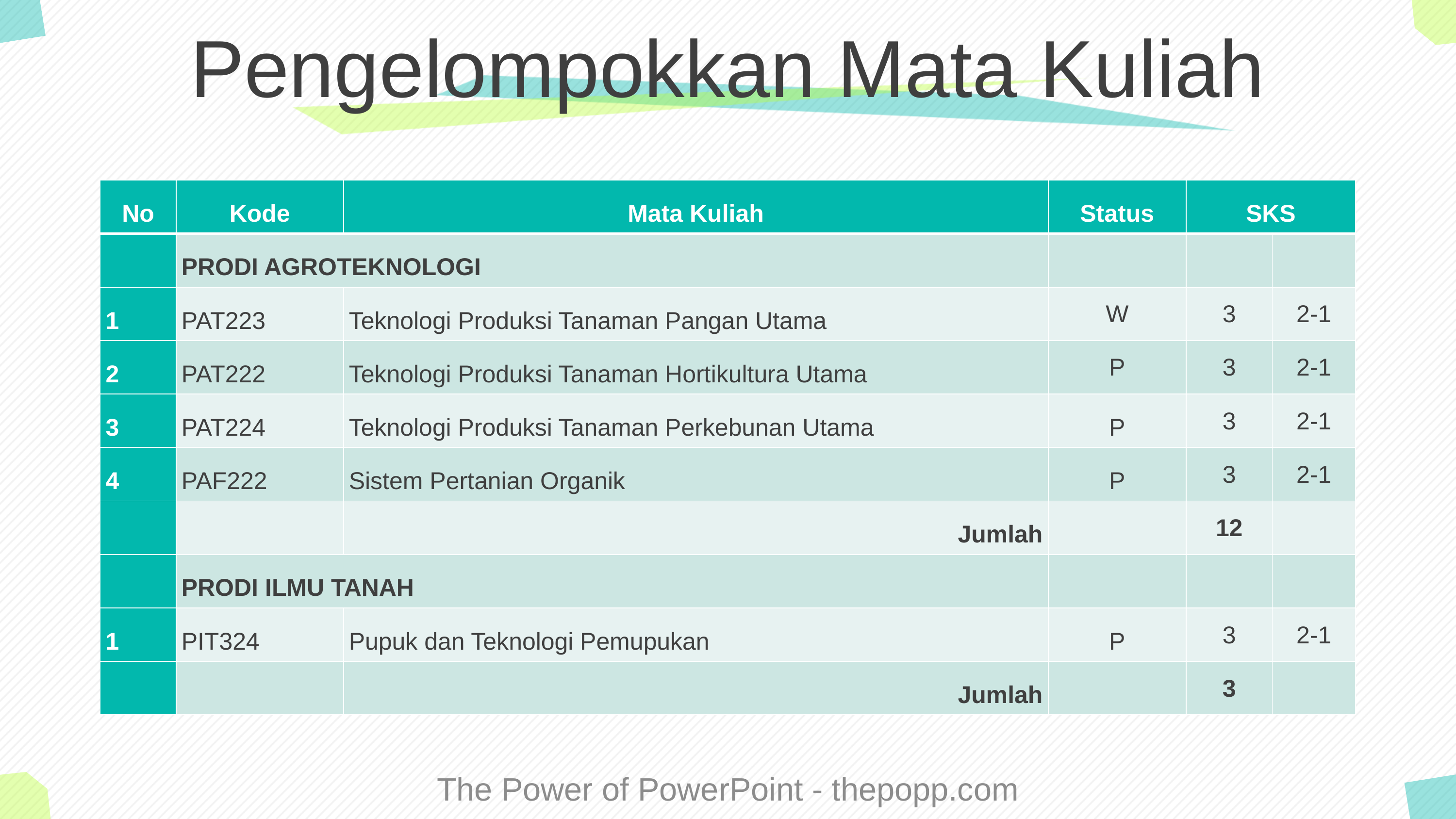

# Pengelompokkan Mata Kuliah
| No | Kode | Mata Kuliah | Status | SKS |  |
| --- | --- | --- | --- | --- | --- |
|  | PRODI AGROTEKNOLOGI |  |  |  |  |
| 1 | PAT223 | Teknologi Produksi Tanaman Pangan Utama | W | 3 | 2-1 |
| 2 | PAT222 | Teknologi Produksi Tanaman Hortikultura Utama | P | 3 | 2-1 |
| 3 | PAT224 | Teknologi Produksi Tanaman Perkebunan Utama | P | 3 | 2-1 |
| 4 | PAF222 | Sistem Pertanian Organik | P | 3 | 2-1 |
|  |  | Jumlah |  | 12 |  |
|  | PRODI ILMU TANAH |  |  |  |  |
| 1 | PIT324 | Pupuk dan Teknologi Pemupukan | P | 3 | 2-1 |
|  |  | Jumlah |  | 3 |  |